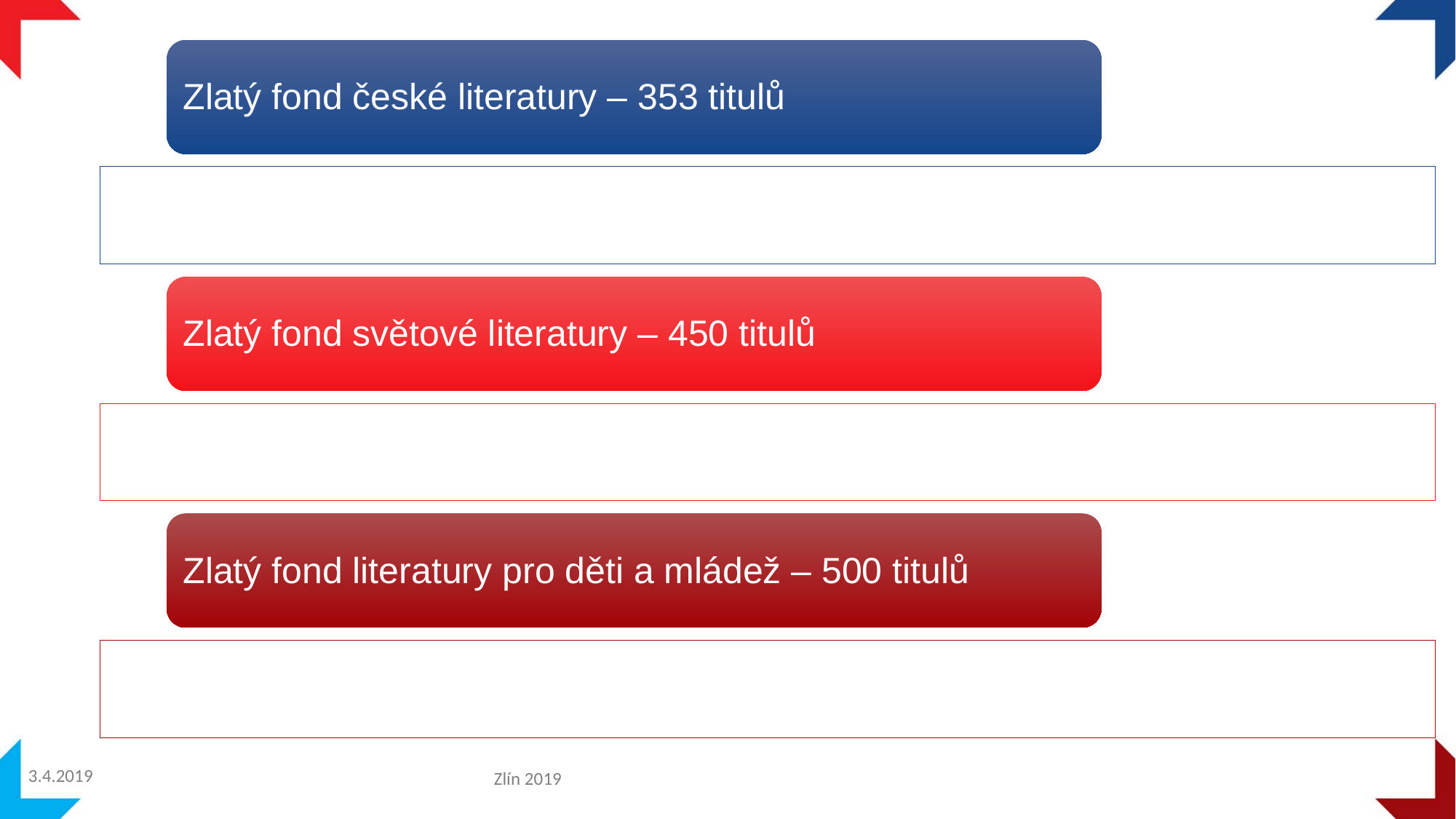

Zlatý fond české literatury – 353 titulů
Zlatý fond světové literatury – 450 titulů
Zlatý fond literatury pro děti a mládež – 500 titulů
3.4.2019
Zlín 2019